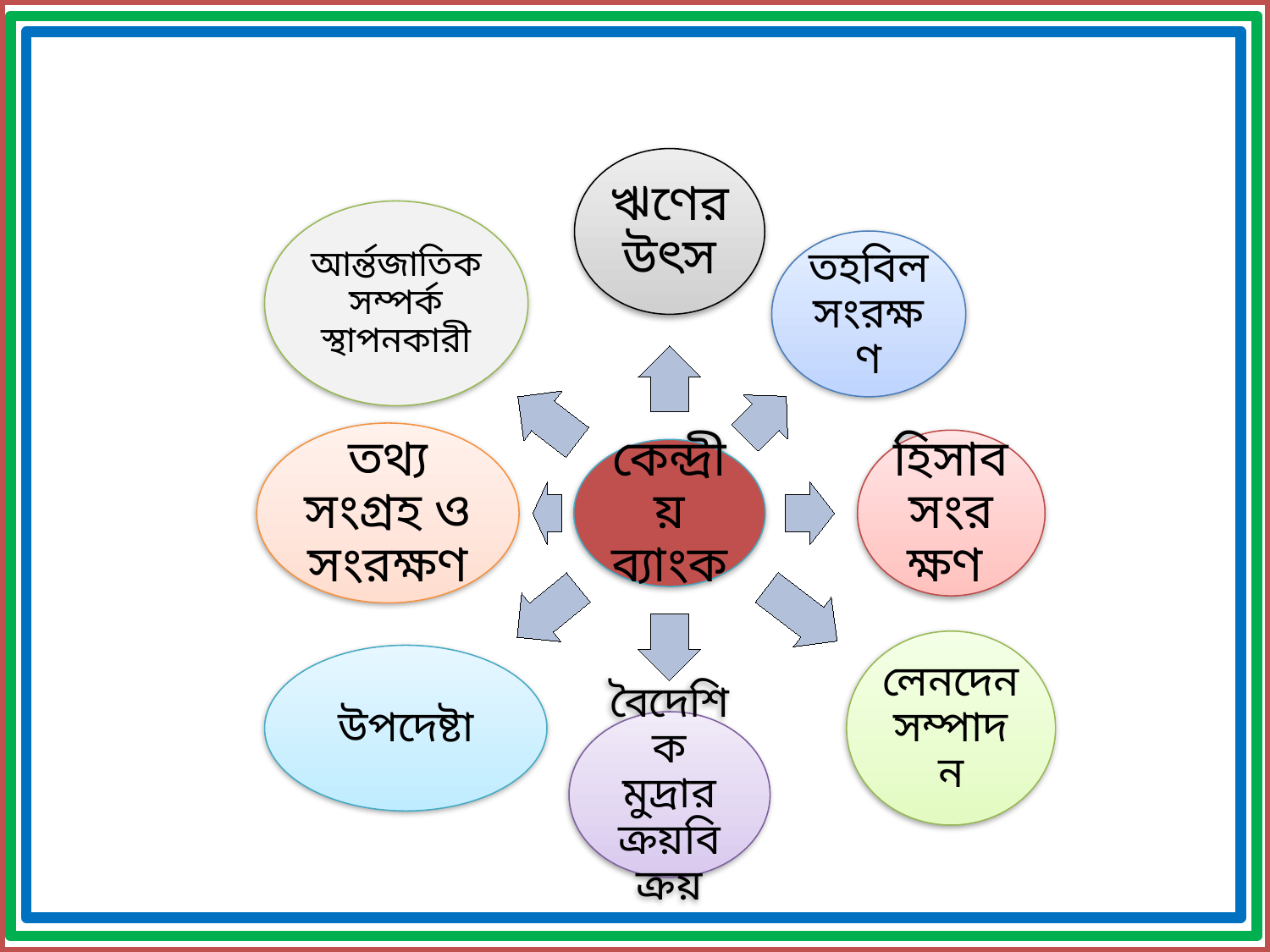

কেন্দ্রীয় ব্যাংক

ঋণের উৎস

তহবিল সংরক্ষণ

হিসাব সংরক্ষণ

লেনদেন সম্পাদন

বৈদেশিক মুদ্রার ক্রয়বিক্রয়

উপদেষ্টা

তথ্য সংগ্রহ ও সংরক্ষণ

আর্ন্তজাতিক সম্পর্ক স্থাপনকারী